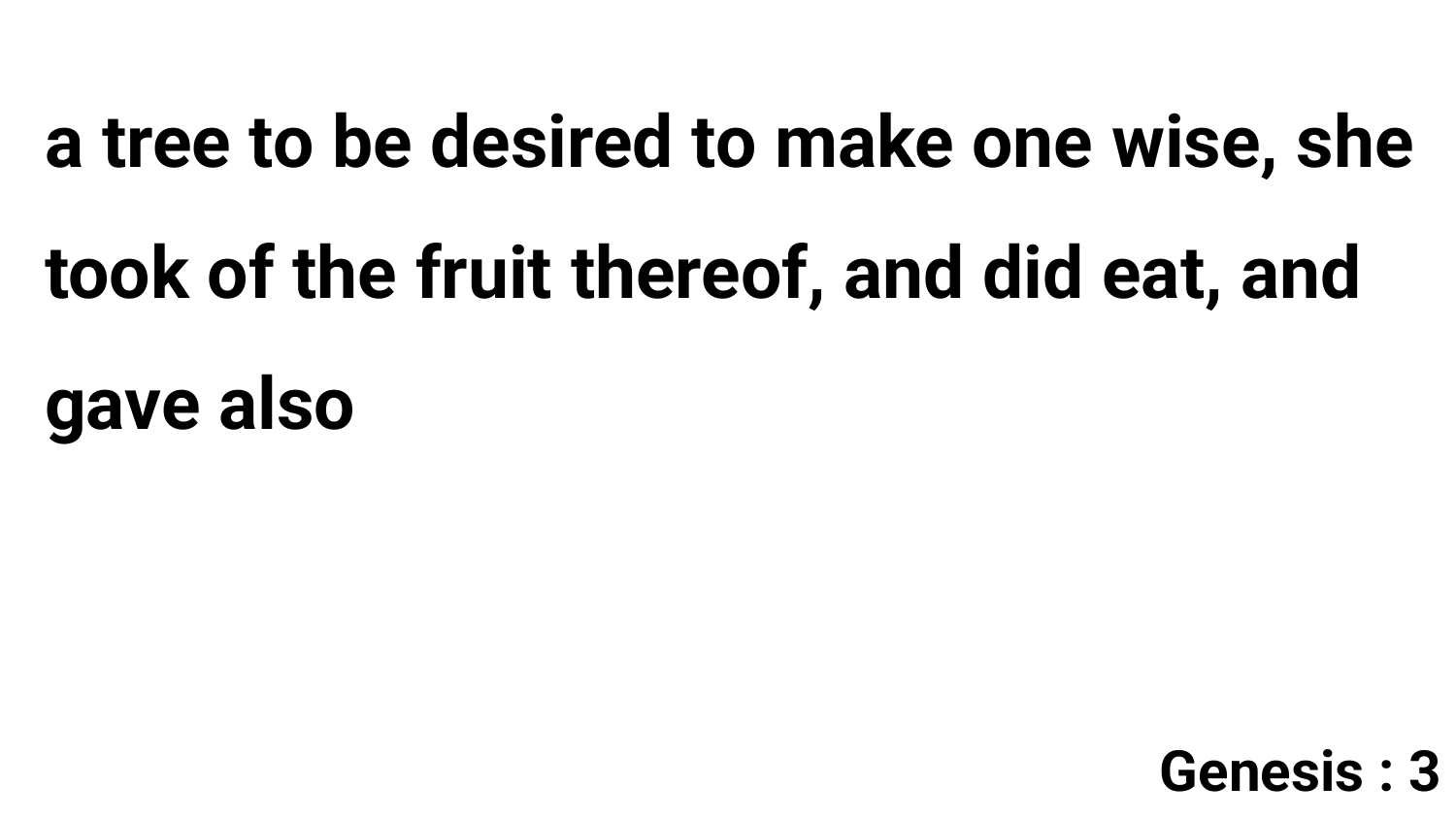

a tree to be desired to make one wise, she took of the fruit thereof, and did eat, and gave also
Genesis : 3